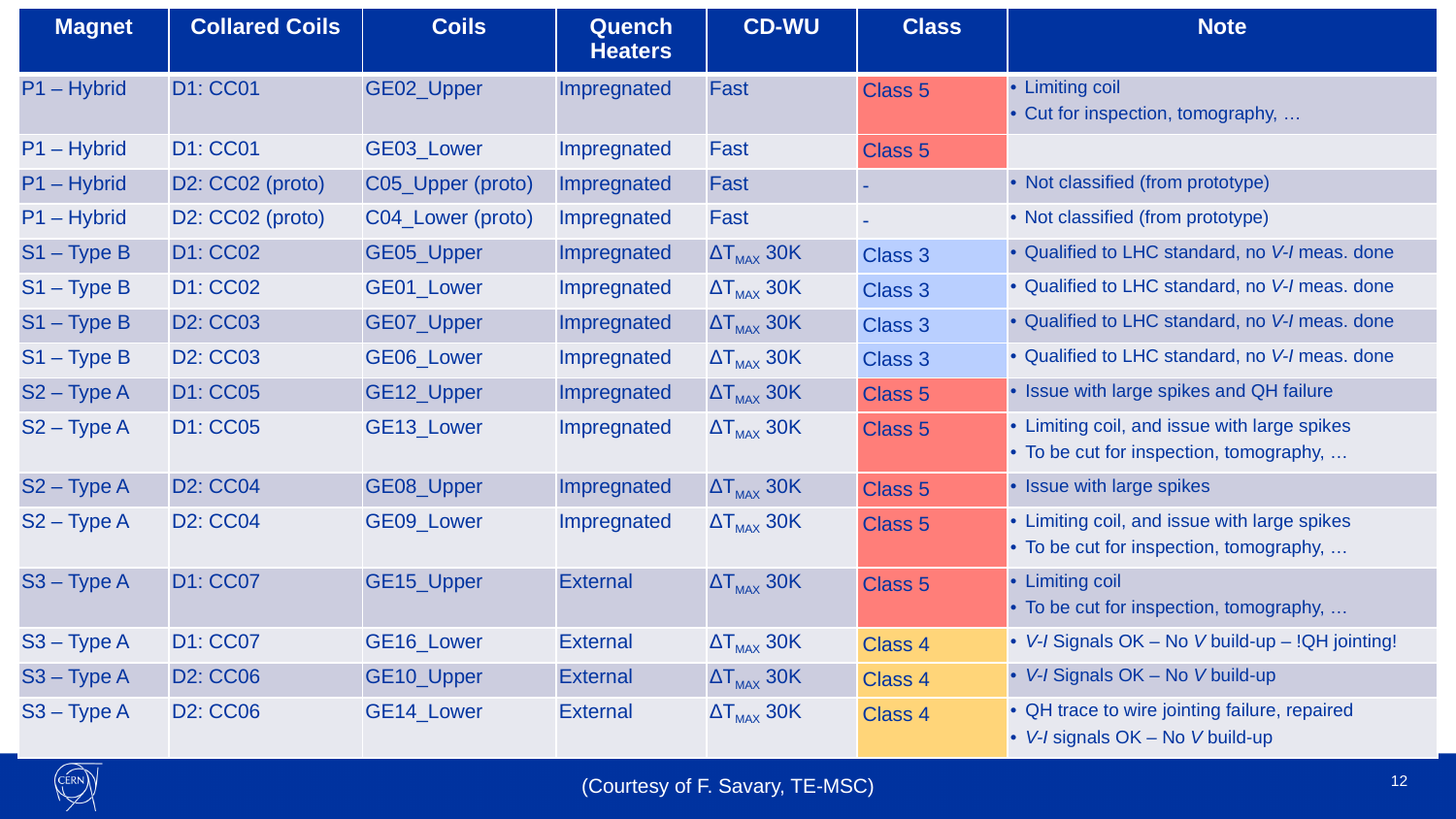

| Magnet | Collared Coils | Coils | Quench Heaters | CD-WU | Class | Note |
| --- | --- | --- | --- | --- | --- | --- |
| P1 – Hybrid | D1: CC01 | GE02\_Upper | Impregnated | Fast | Class 5 | Limiting coil Cut for inspection, tomography, … |
| P1 – Hybrid | D1: CC01 | GE03\_Lower | Impregnated | Fast | Class 5 |  |
| P1 – Hybrid | D2: CC02 (proto) | C05\_Upper (proto) | Impregnated | Fast | - | Not classified (from prototype) |
| P1 – Hybrid | D2: CC02 (proto) | C04\_Lower (proto) | Impregnated | Fast | - | Not classified (from prototype) |
| S1 – Type B | D1: CC02 | GE05\_Upper | Impregnated | ΔTMAX 30K | Class 3 | Qualified to LHC standard, no V-I meas. done |
| S1 – Type B | D1: CC02 | GE01\_Lower | Impregnated | ΔTMAX 30K | Class 3 | Qualified to LHC standard, no V-I meas. done |
| S1 – Type B | D2: CC03 | GE07\_Upper | Impregnated | ΔTMAX 30K | Class 3 | Qualified to LHC standard, no V-I meas. done |
| S1 – Type B | D2: CC03 | GE06\_Lower | Impregnated | ΔTMAX 30K | Class 3 | Qualified to LHC standard, no V-I meas. done |
| S2 – Type A | D1: CC05 | GE12\_Upper | Impregnated | ΔTMAX 30K | Class 5 | Issue with large spikes and QH failure |
| S2 – Type A | D1: CC05 | GE13\_Lower | Impregnated | ΔTMAX 30K | Class 5 | Limiting coil, and issue with large spikes To be cut for inspection, tomography, … |
| S2 – Type A | D2: CC04 | GE08\_Upper | Impregnated | ΔTMAX 30K | Class 5 | Issue with large spikes |
| S2 – Type A | D2: CC04 | GE09\_Lower | Impregnated | ΔTMAX 30K | Class 5 | Limiting coil, and issue with large spikes To be cut for inspection, tomography, … |
| S3 – Type A | D1: CC07 | GE15\_Upper | External | ΔTMAX 30K | Class 5 | Limiting coil To be cut for inspection, tomography, … |
| S3 – Type A | D1: CC07 | GE16\_Lower | External | ΔTMAX 30K | Class 4 | V-I Signals OK – No V build-up – !QH jointing! |
| S3 – Type A | D2: CC06 | GE10\_Upper | External | ΔTMAX 30K | Class 4 | V-I Signals OK – No V build-up |
| S3 – Type A | D2: CC06 | GE14\_Lower | External | ΔTMAX 30K | Class 4 | QH trace to wire jointing failure, repaired V-I signals OK – No V build-up |
# 11T status March 2021 – Coils, Collared Cs, Magnets
12
(Courtesy of F. Savary, TE-MSC)